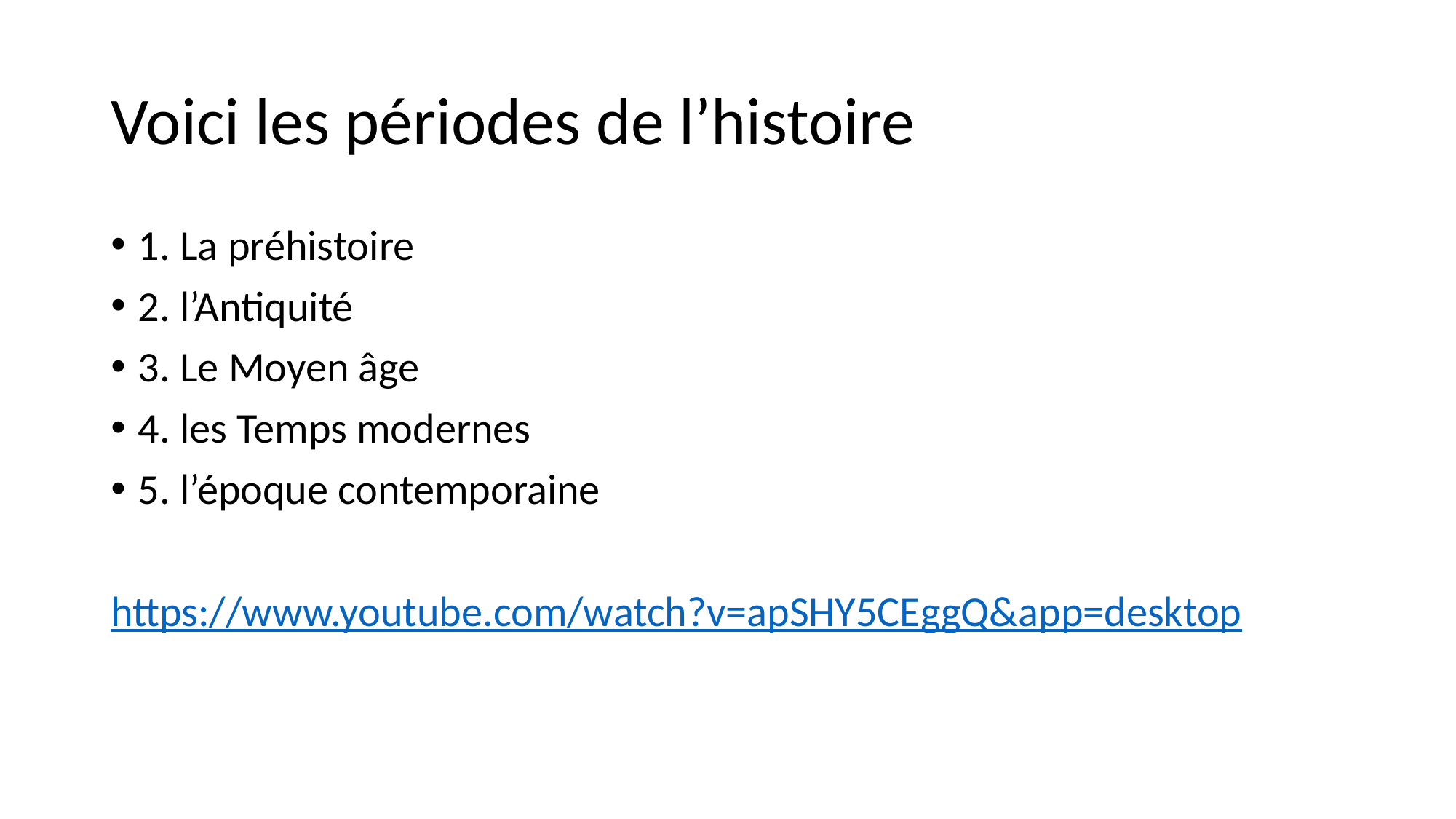

# Voici les périodes de l’histoire
1. La préhistoire
2. l’Antiquité
3. Le Moyen âge
4. les Temps modernes
5. l’époque contemporaine

https://www.youtube.com/watch?v=apSHY5CEggQ&app=desktop